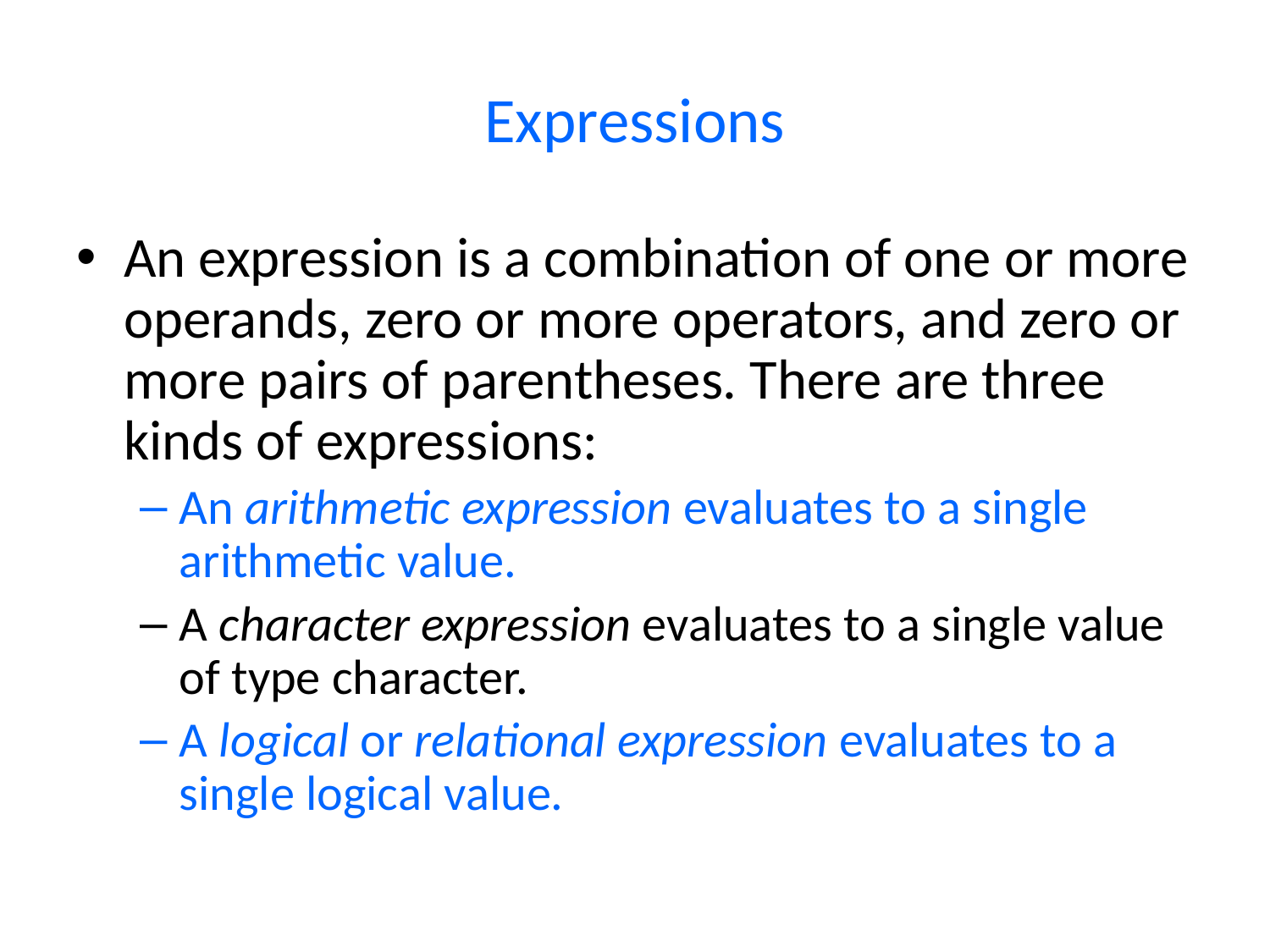

# Expressions
An expression is a combination of one or more operands, zero or more operators, and zero or more pairs of parentheses. There are three kinds of expressions:
An arithmetic expression evaluates to a single arithmetic value.
A character expression evaluates to a single value of type character.
A logical or relational expression evaluates to a single logical value.